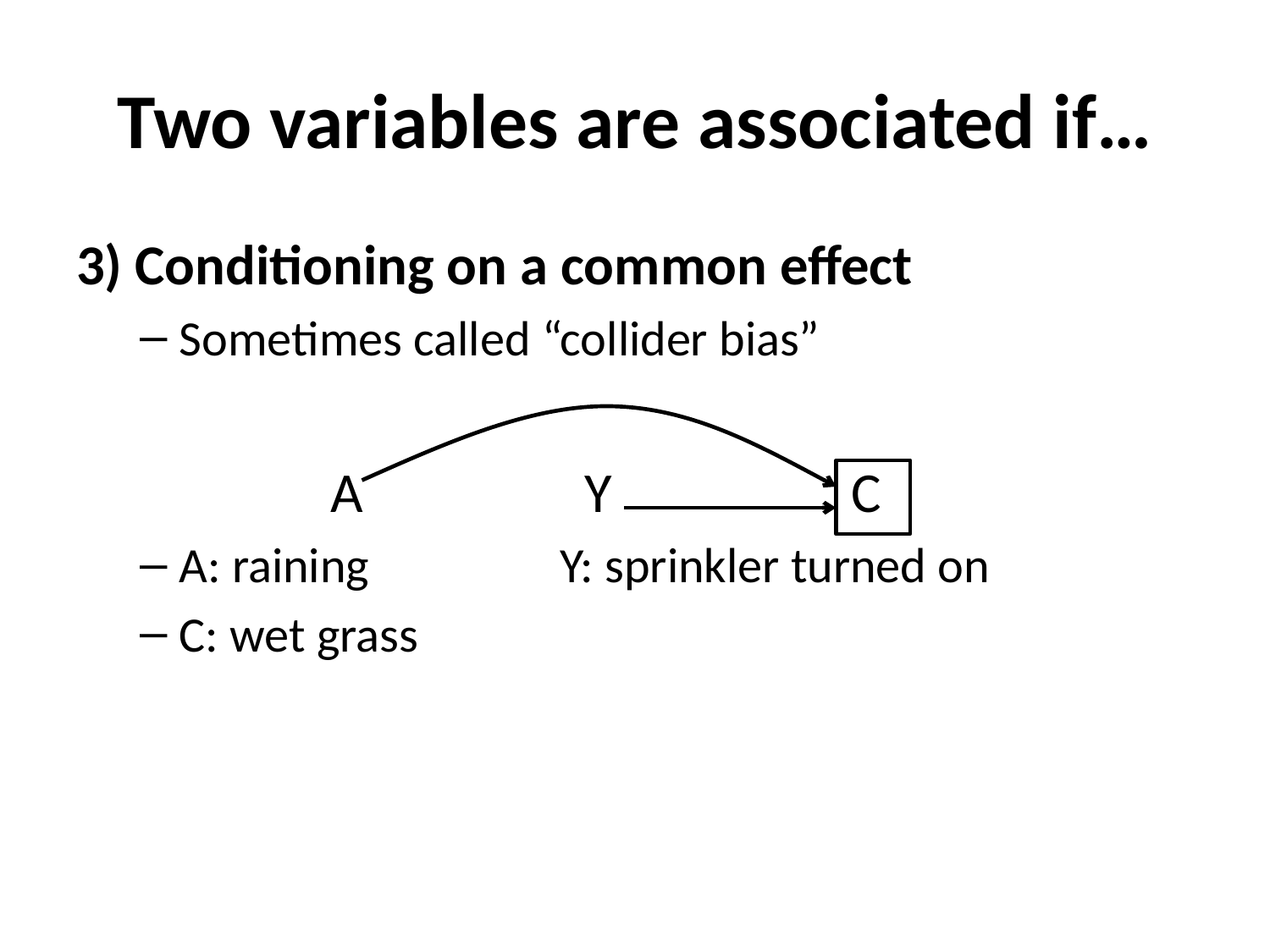

# Two variables are associated if…
3) Conditioning on a common effect
Sometimes called “collider bias”

		A		Y		 C
A: raining		Y: sprinkler turned on
C: wet grass